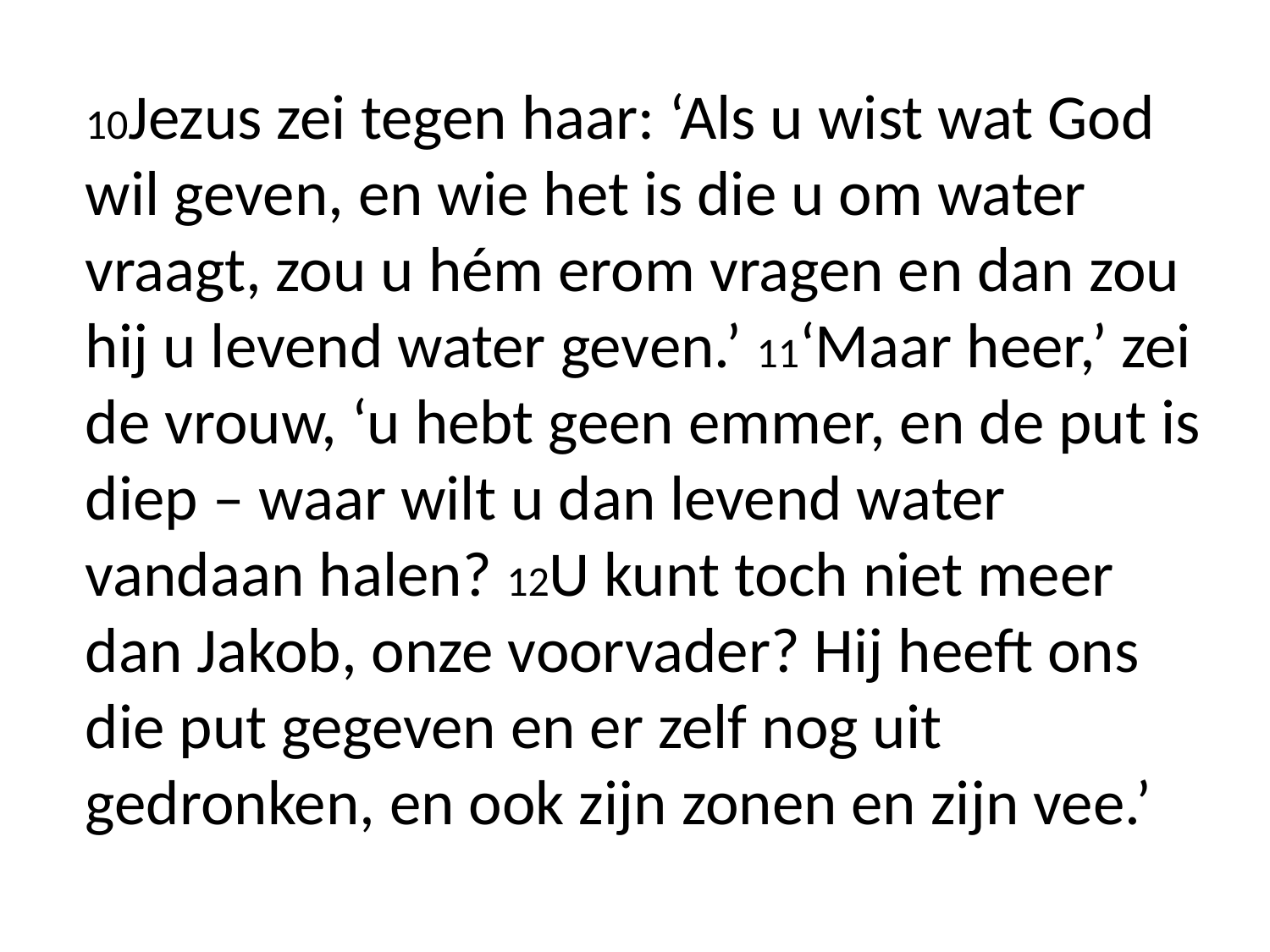

10Jezus zei tegen haar: ‘Als u wist wat God wil geven, en wie het is die u om water vraagt, zou u hém erom vragen en dan zou hij u levend water geven.’ 11‘Maar heer,’ zei de vrouw, ‘u hebt geen emmer, en de put is diep – waar wilt u dan levend water vandaan halen? 12U kunt toch niet meer dan Jakob, onze voorvader? Hij heeft ons die put gegeven en er zelf nog uit gedronken, en ook zijn zonen en zijn vee.’